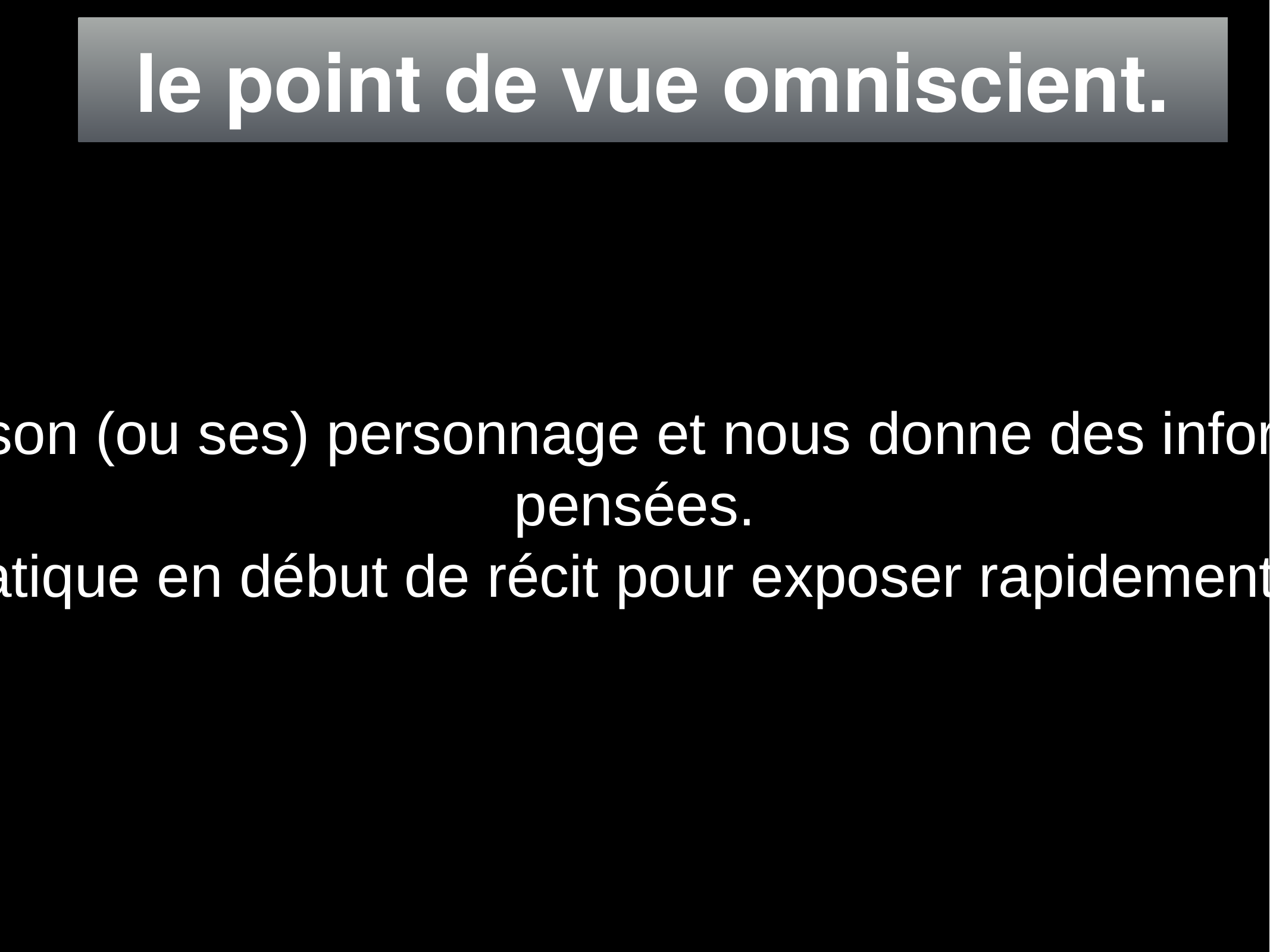

le point de vue omniscient.
 le narrateur voit littéralement à travers son (ou ses) personnage et nous donne des informations sur son passé, ses projets, ses pensées.
Cette méthode est pratique en début de récit pour exposer rapidement l’essentiel au lecteur.